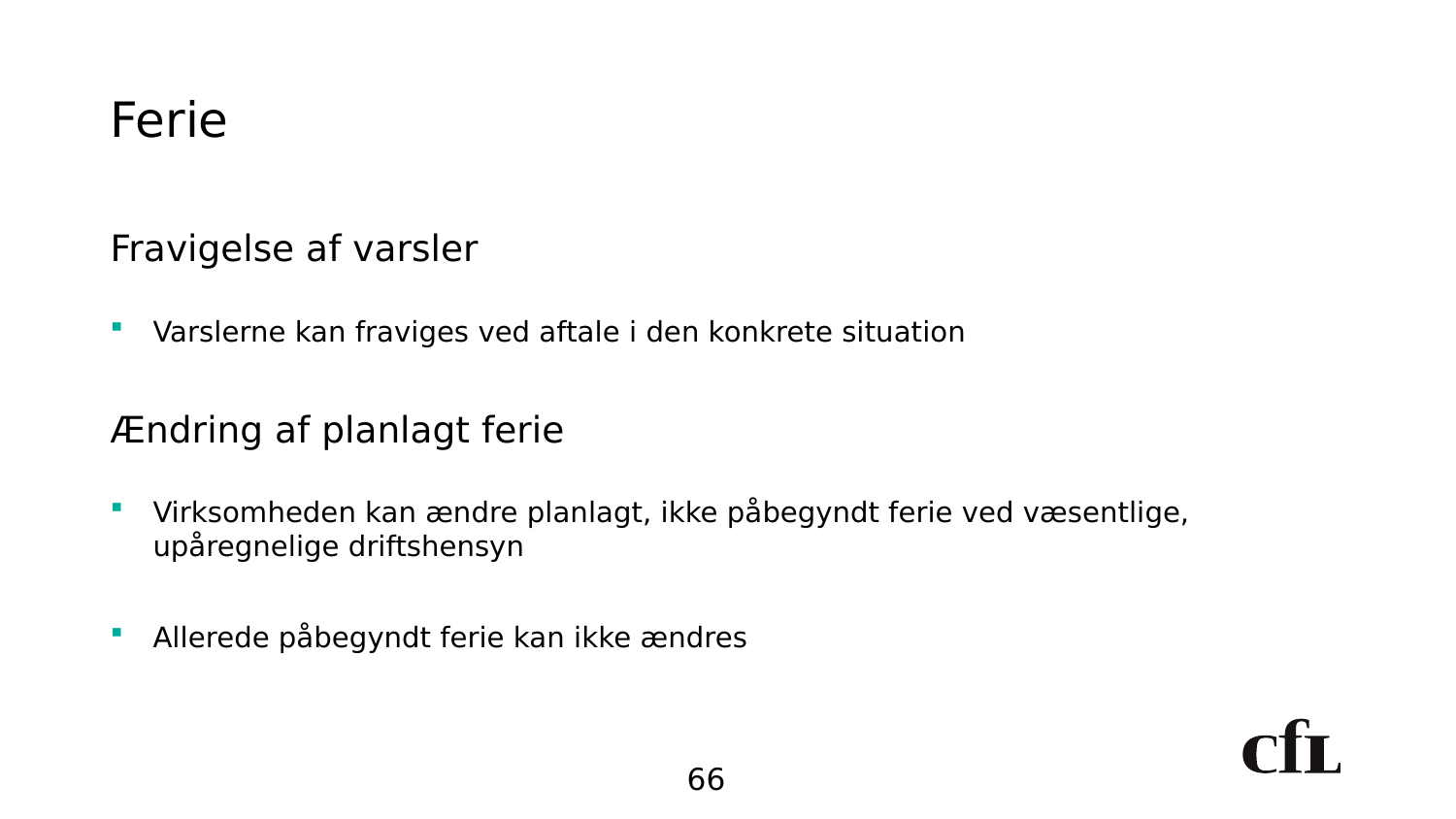

# Ferie
Fravigelse af varsler

Varslerne kan fraviges ved aftale i den konkrete situation

Ændring af planlagt ferie

Virksomheden kan ændre planlagt, ikke påbegyndt ferie ved væsentlige, upåregnelige driftshensyn

Allerede påbegyndt ferie kan ikke ændres